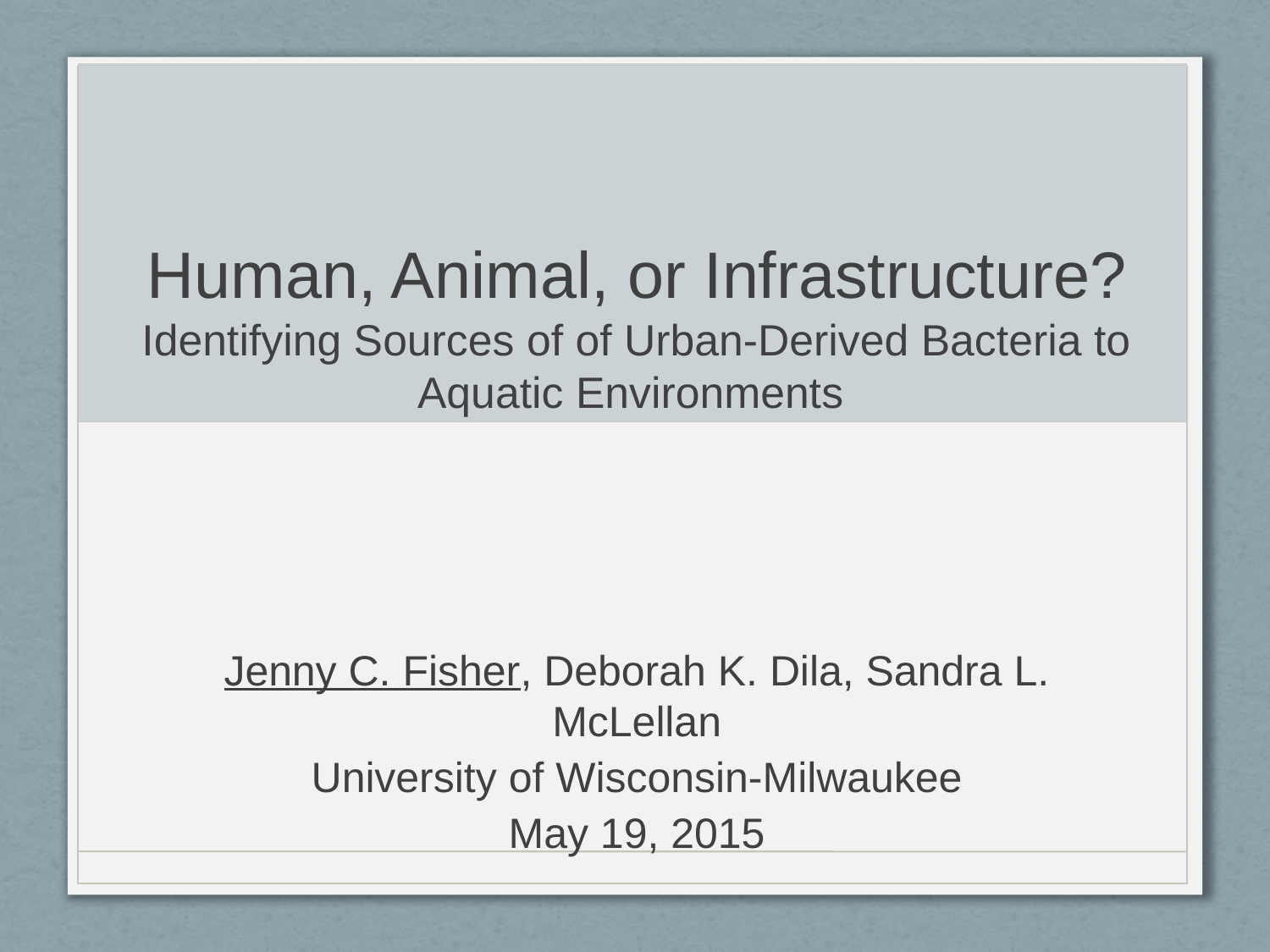

# Human, Animal, or Infrastructure? Identifying Sources of of Urban-Derived Bacteria to Aquatic Environments
Jenny C. Fisher, Deborah K. Dila, Sandra L. McLellan
University of Wisconsin-Milwaukee
May 19, 2015